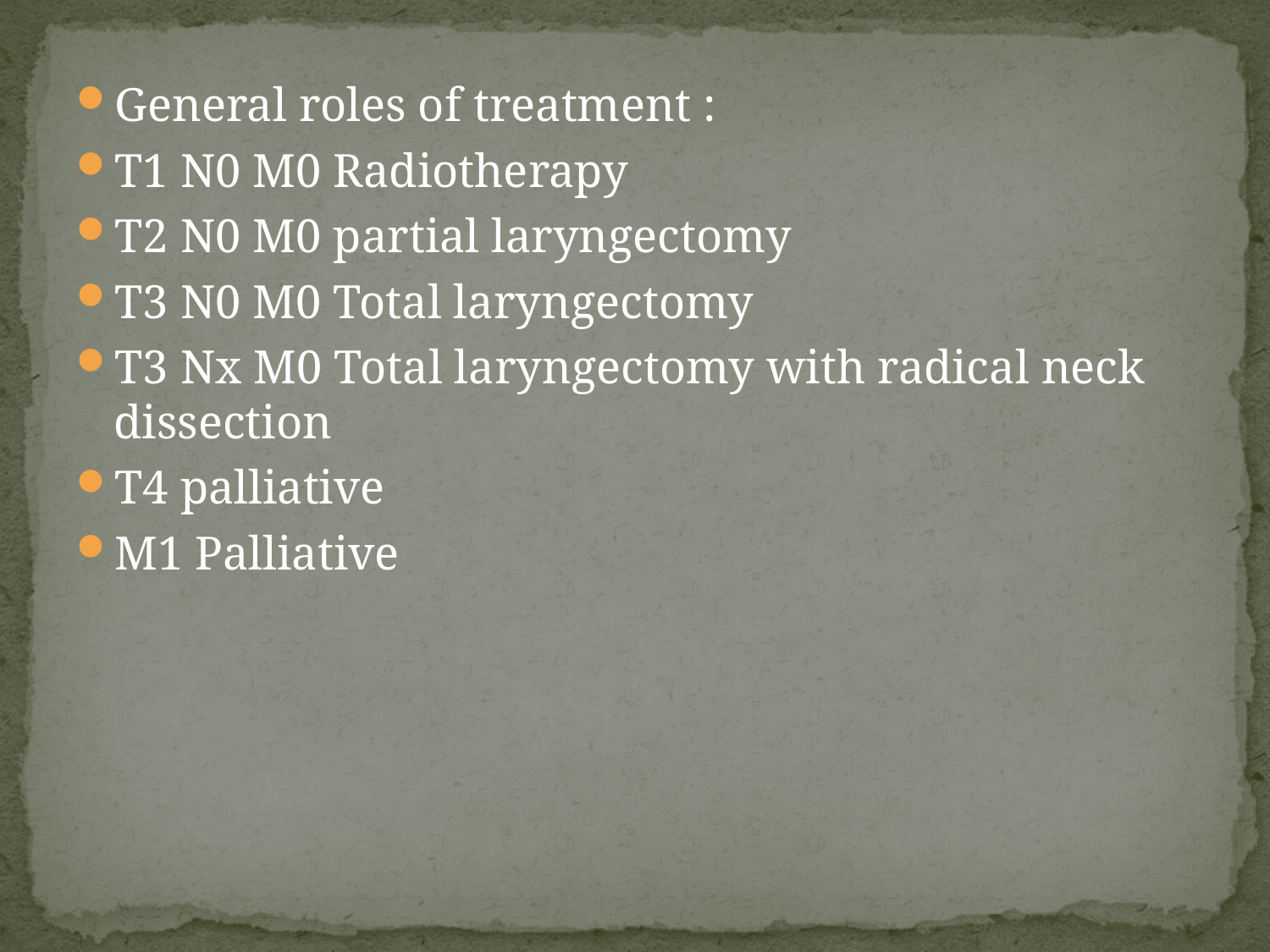

General roles of treatment :
T1 N0 M0 Radiotherapy
T2 N0 M0 partial laryngectomy
T3 N0 M0 Total laryngectomy
T3 Nx M0 Total laryngectomy with radical neck dissection
T4 palliative
M1 Palliative